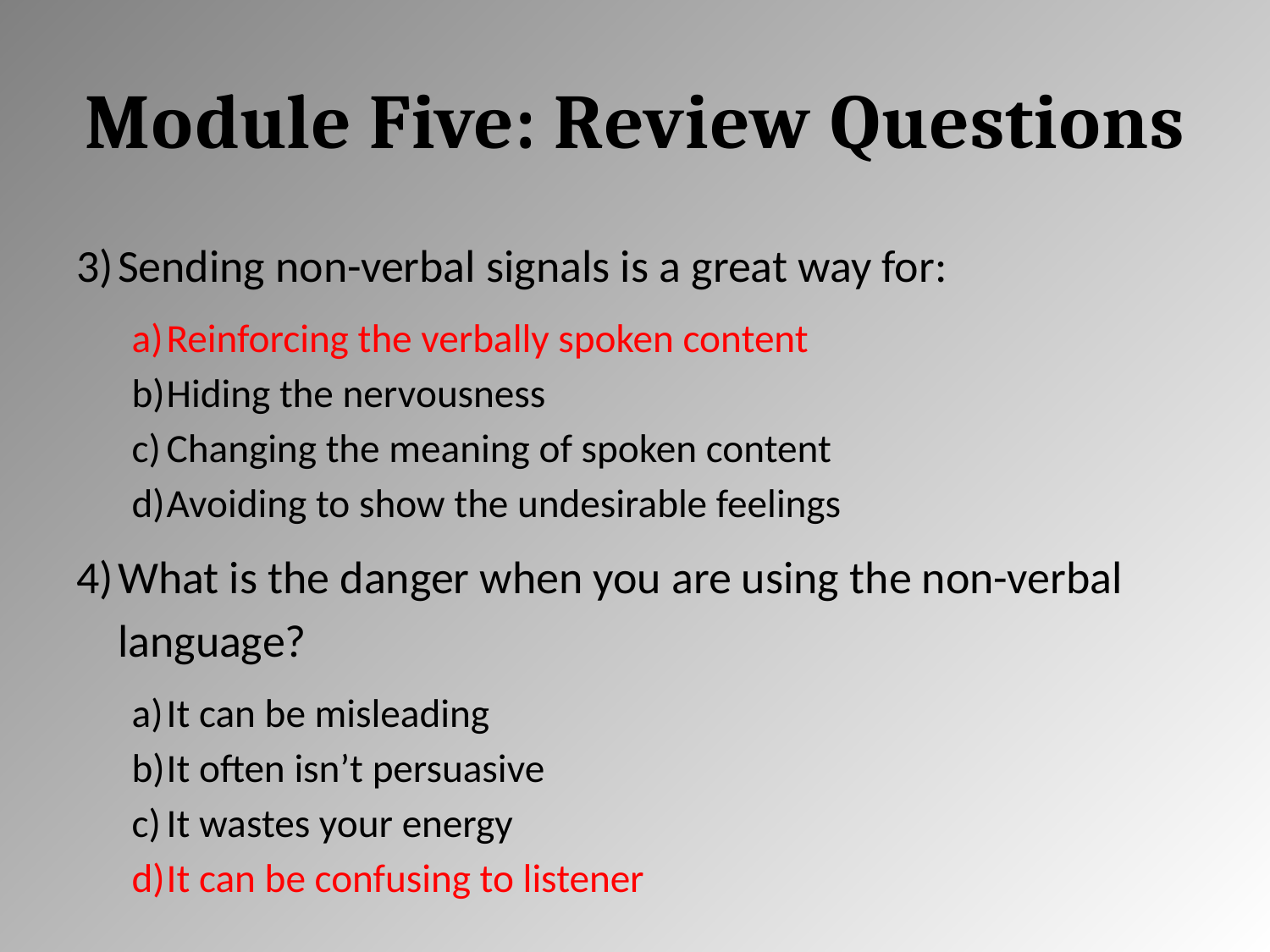

# Module Five: Review Questions
Sending non-verbal signals is a great way for:
Reinforcing the verbally spoken content
Hiding the nervousness
Changing the meaning of spoken content
Avoiding to show the undesirable feelings
What is the danger when you are using the non-verbal language?
It can be misleading
It often isn’t persuasive
It wastes your energy
It can be confusing to listener